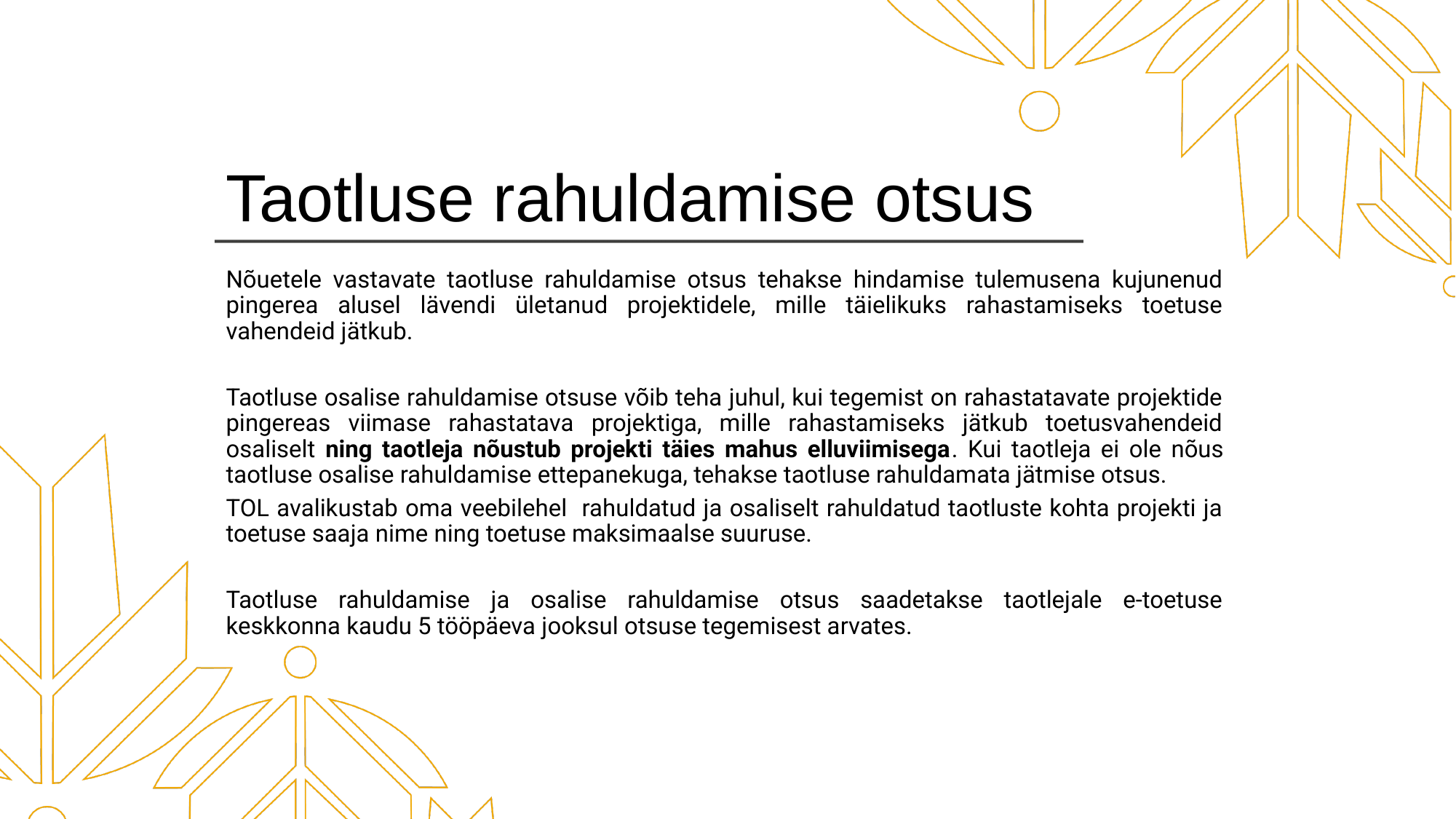

# Taotluse rahuldamise otsus
Nõuetele vastavate taotluse rahuldamise otsus tehakse hindamise tulemusena kujunenud pingerea alusel lävendi ületanud projektidele, mille täielikuks rahastamiseks toetuse vahendeid jätkub.

Taotluse osalise rahuldamise otsuse võib teha juhul, kui tegemist on rahastatavate projektide pingereas viimase rahastatava projektiga, mille rahastamiseks jätkub toetusvahendeid osaliselt ning taotleja nõustub projekti täies mahus elluviimisega. Kui taotleja ei ole nõus taotluse osalise rahuldamise ettepanekuga, tehakse taotluse rahuldamata jätmise otsus.
TOL avalikustab oma veebilehel  rahuldatud ja osaliselt rahuldatud taotluste kohta projekti ja toetuse saaja nime ning toetuse maksimaalse suuruse.

Taotluse rahuldamise ja osalise rahuldamise otsus saadetakse taotlejale e-toetuse keskkonna kaudu 5 tööpäeva jooksul otsuse tegemisest arvates.